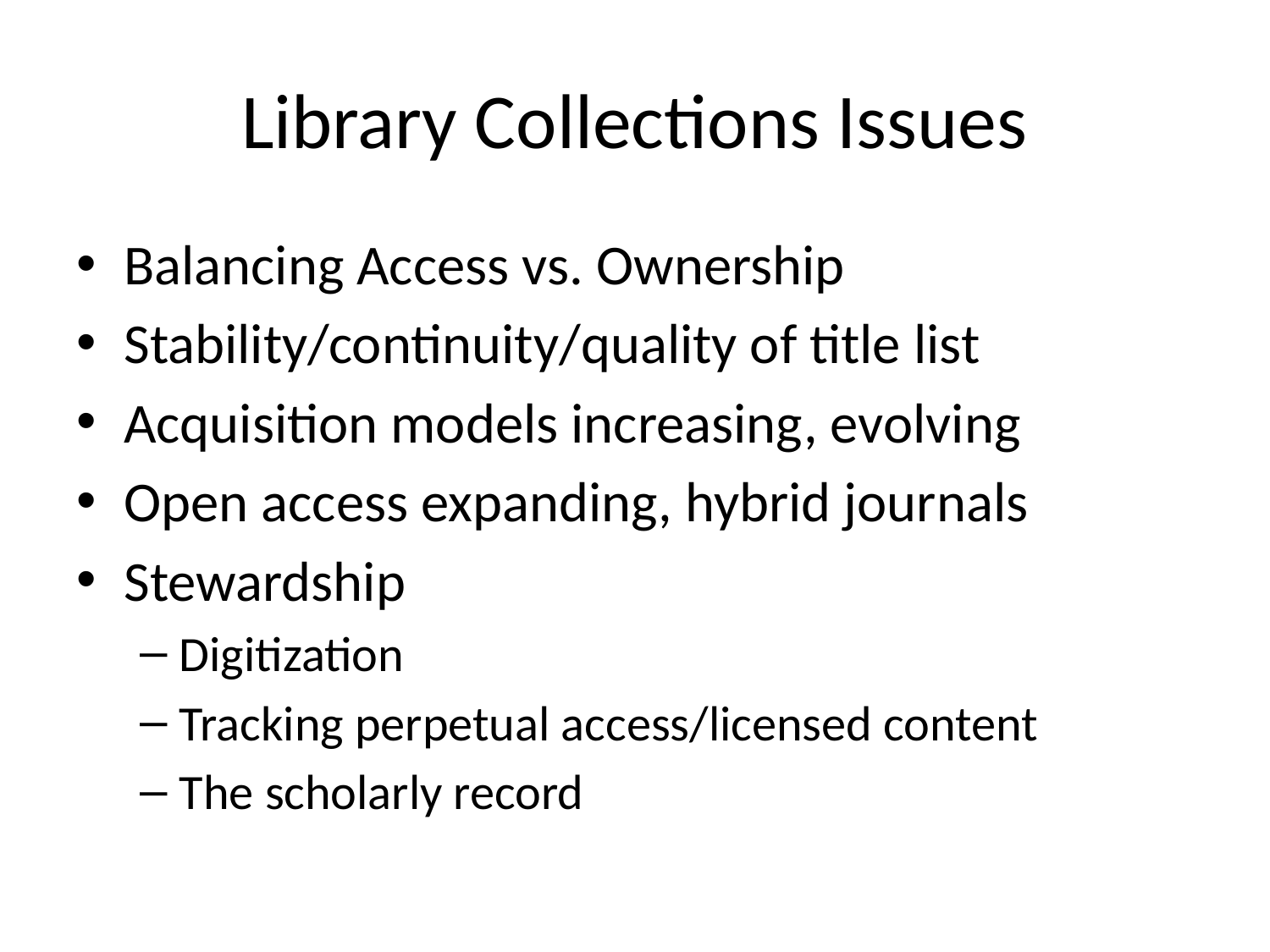

# Library Collections Issues
Balancing Access vs. Ownership
Stability/continuity/quality of title list
Acquisition models increasing, evolving
Open access expanding, hybrid journals
Stewardship
Digitization
Tracking perpetual access/licensed content
The scholarly record